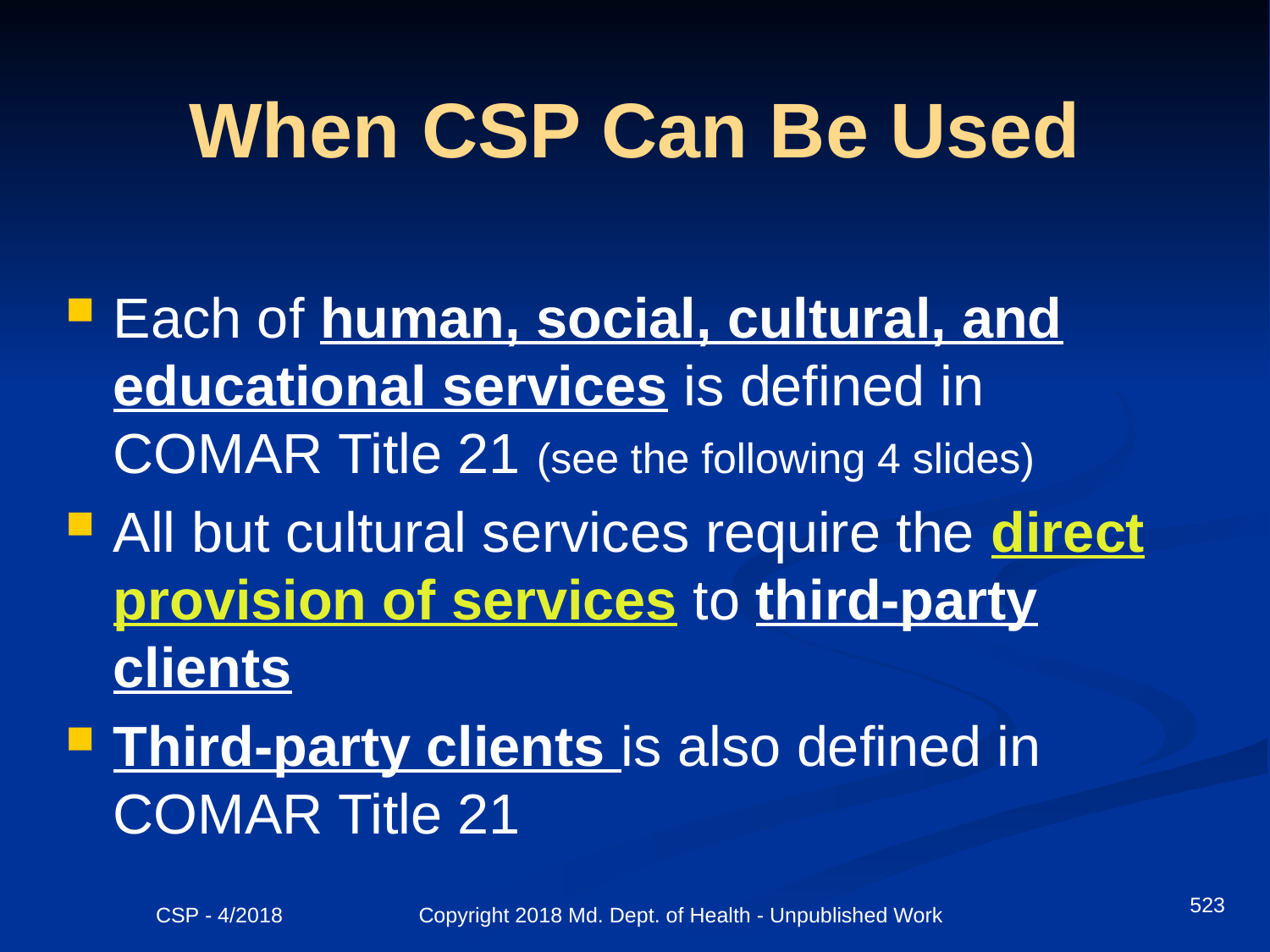

# When CSP Can Be Used
Each of human, social, cultural, and educational services is defined in COMAR Title 21 (see the following 4 slides)
All but cultural services require the direct provision of services to third-party clients
Third-party clients is also defined in COMAR Title 21
523
CSP - 4/2018                       Copyright 2018 Md. Dept. of Health - Unpublished Work